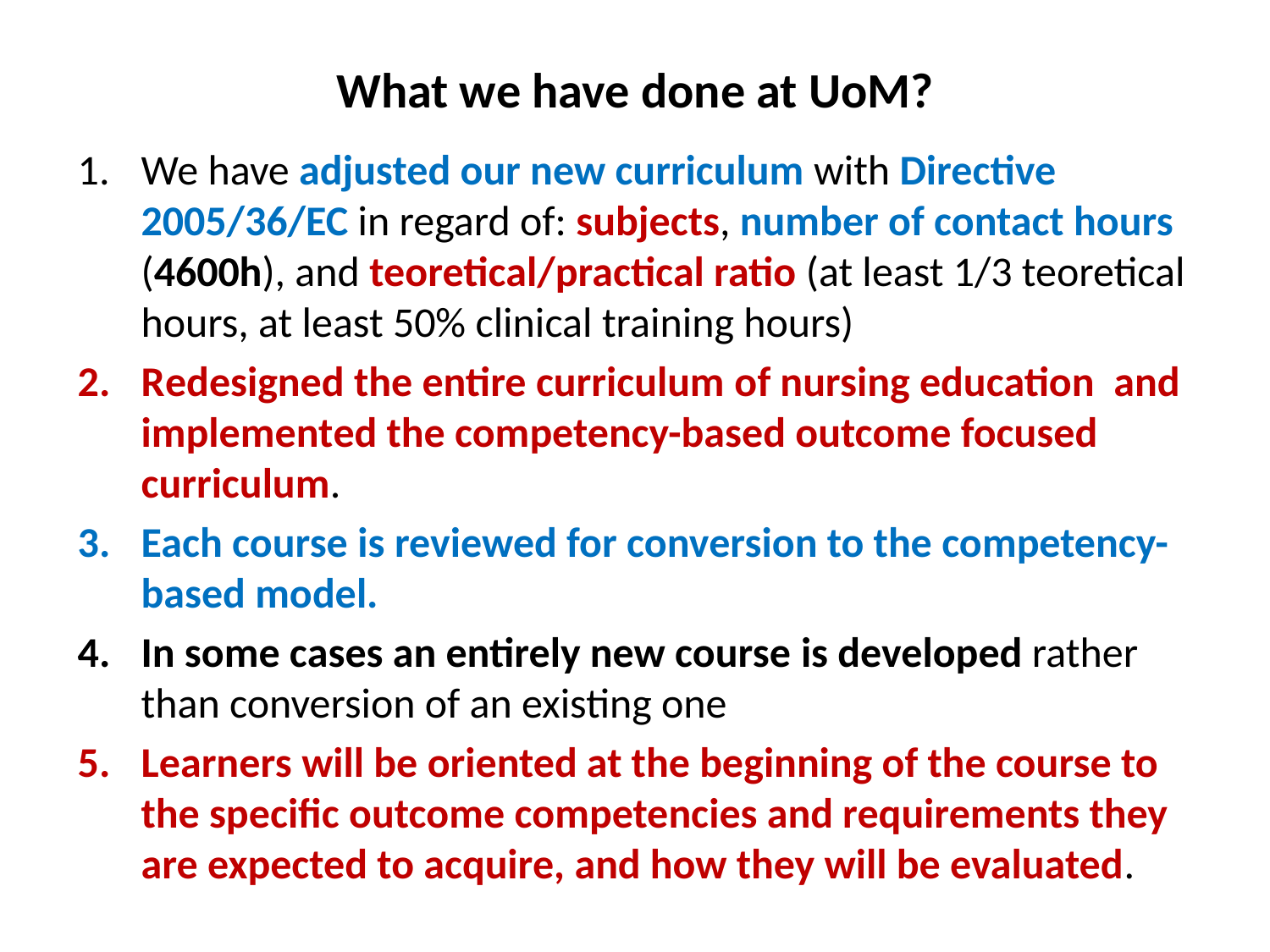

# What we have done at UoM?
We have adjusted our new curriculum with Directive 2005/36/EC in regard of: subjects, number of contact hours (4600h), and teoretical/practical ratio (at least 1/3 teoretical hours, at least 50% clinical training hours)
Redesigned the entire curriculum of nursing education  and implemented the competency-based outcome focused curriculum.
Each course is reviewed for conversion to the competency-based model.
In some cases an entirely new course is developed rather than conversion of an existing one
Learners will be oriented at the beginning of the course to the specific outcome competencies and requirements they are expected to acquire, and how they will be evaluated.